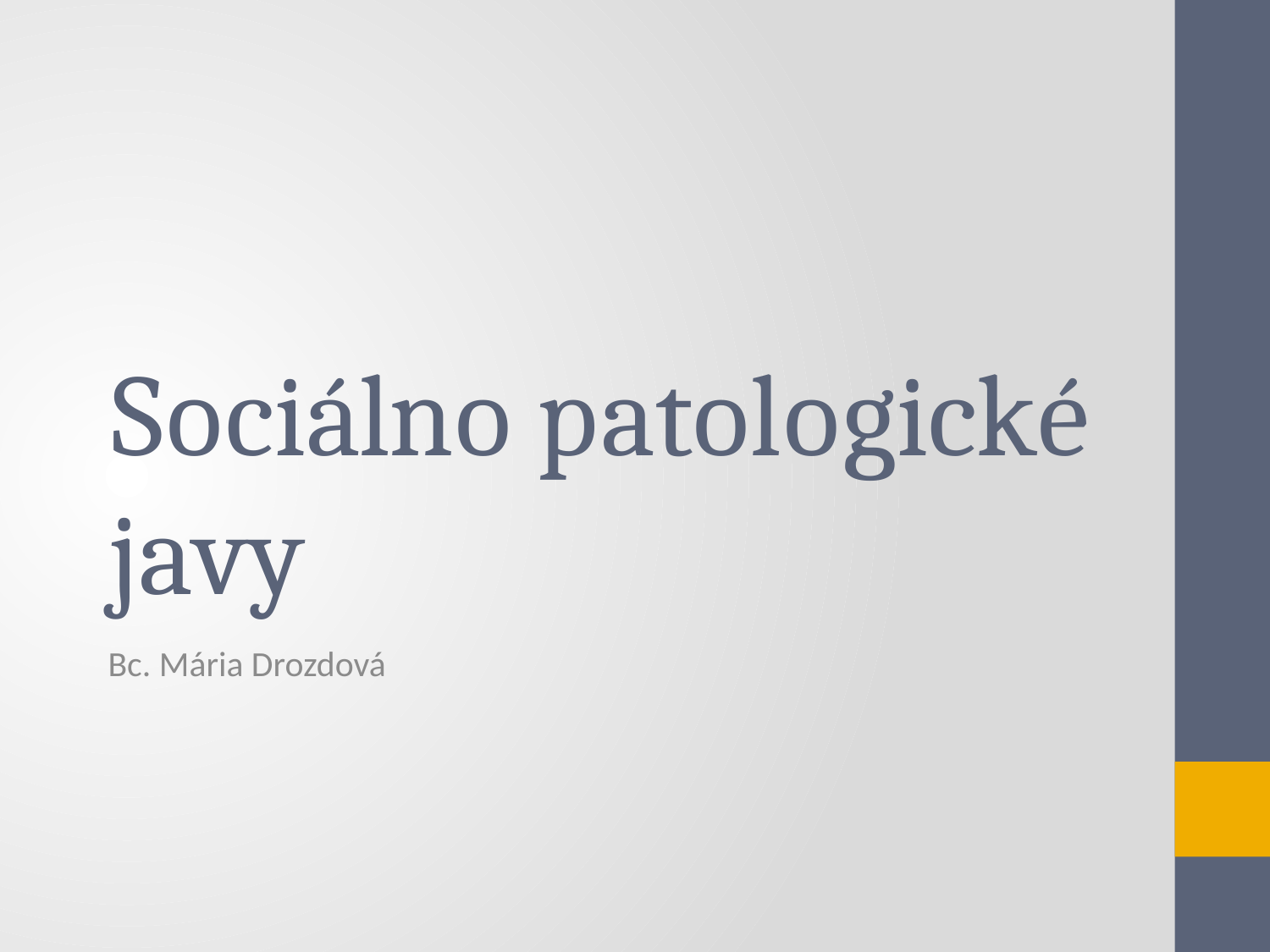

# Sociálno patologické javy
Bc. Mária Drozdová